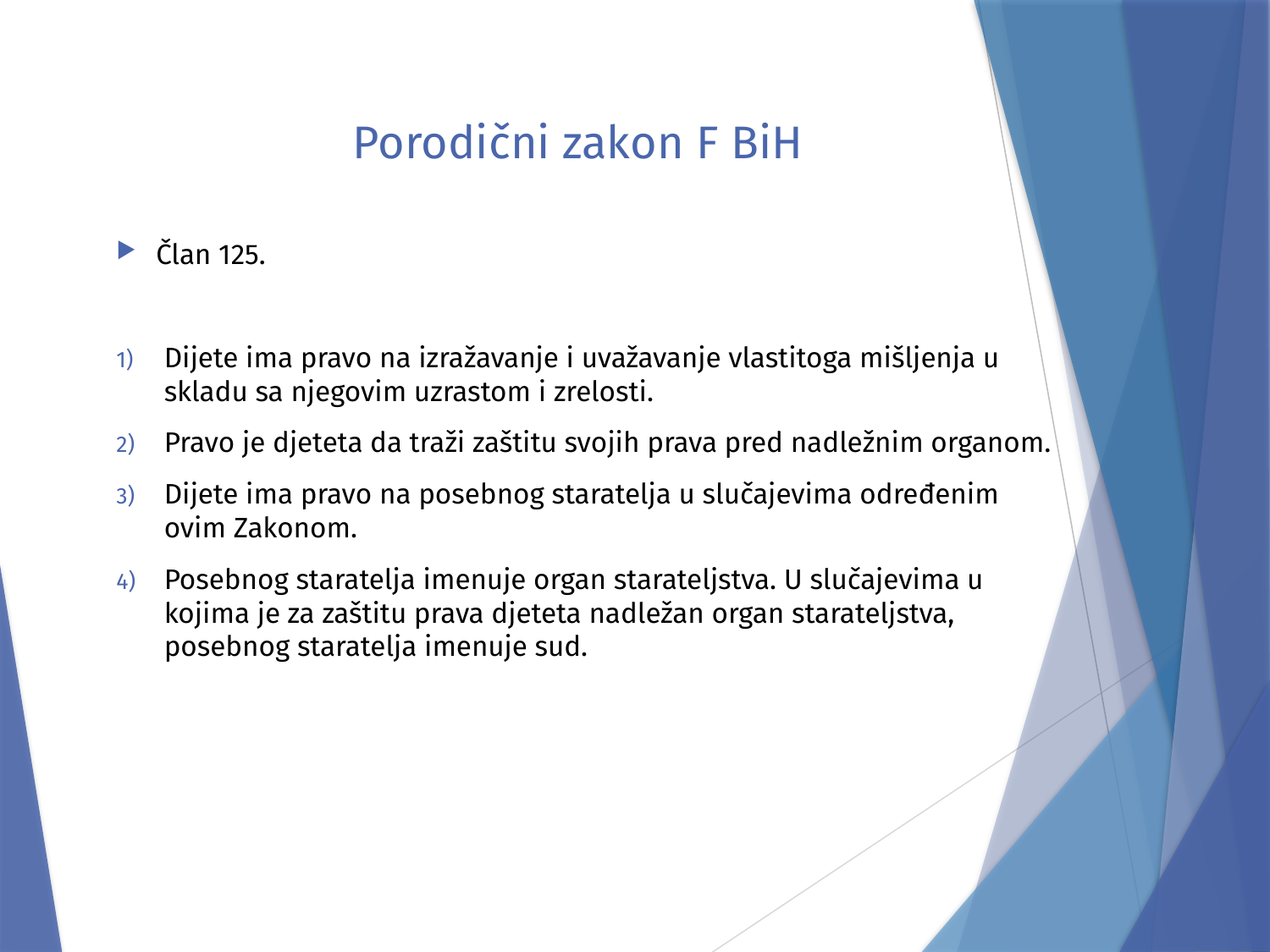

Porodični zakon F BiH

Član 125.

Dijete ima pravo na izražavanje i uvažavanje vlastitoga mišljenja u skladu sa njegovim uzrastom i zrelosti.
Pravo je djeteta da traži zaštitu svojih prava pred nadležnim organom.
Dijete ima pravo na posebnog staratelja u slučajevima određenim ovim Zakonom.
Posebnog staratelja imenuje organ starateljstva. U slučajevima u kojima je za zaštitu prava djeteta nadležan organ starateljstva, posebnog staratelja imenuje sud.